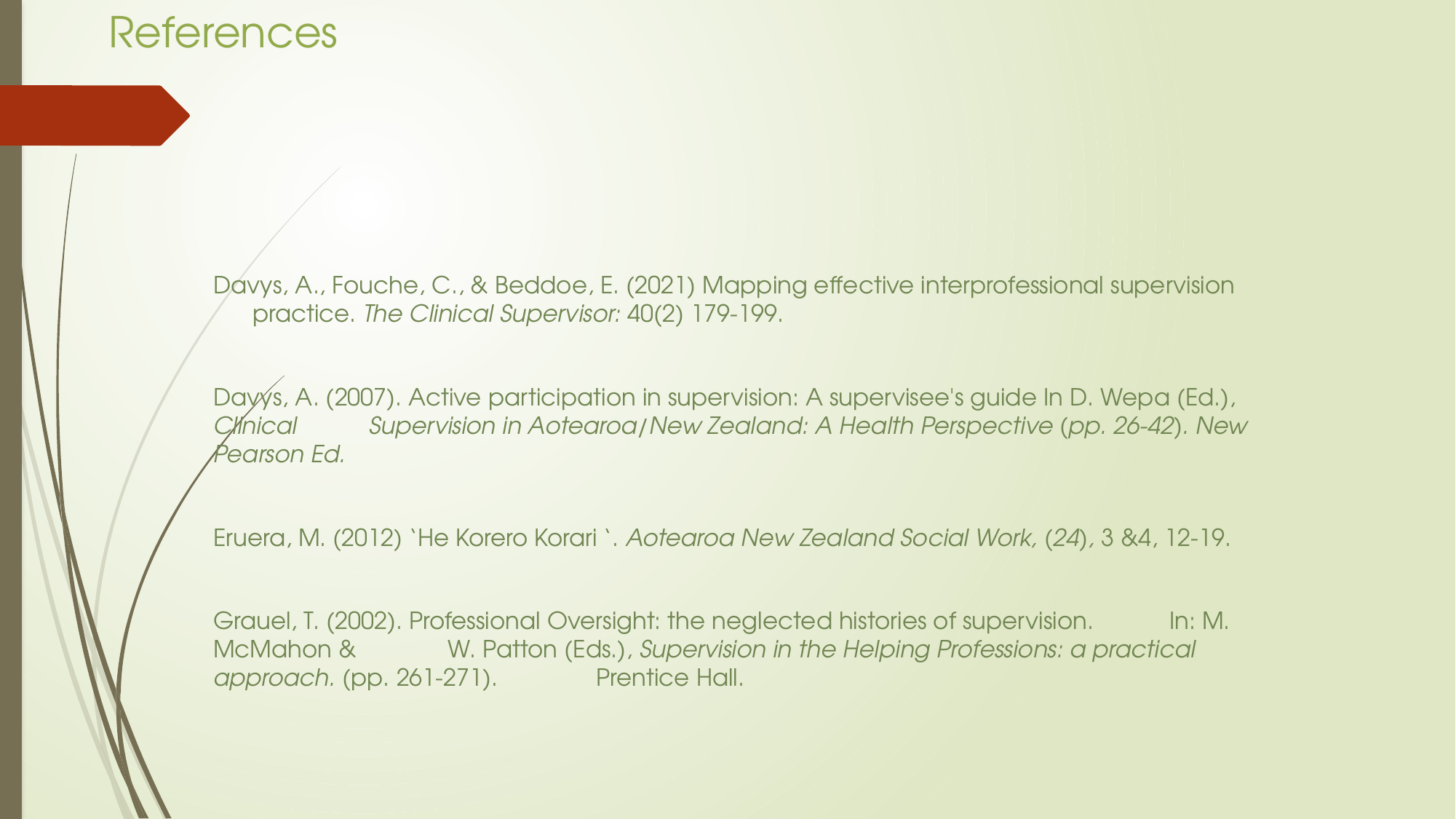

# References

Davys, A., Fouche, C., & Beddoe, E. (2021) Mapping effective interprofessional supervision                      practice. The Clinical Supervisor: 40(2) 179-199.

Davys, A. (2007). Active participation in supervision: A supervisee's guide In D. Wepa (Ed.), 	Clinical           Supervision in Aotearoa/New Zealand: A Health Perspective (pp. 26-42). New Pearson Ed.

Eruera, M. (2012) ‘He Korero Korari ‘. Aotearoa New Zealand Social Work, (24), 3 &4, 12-19.

Grauel, T. (2002). Professional Oversight: the neglected histories of supervision.	 In: M. 	McMahon &              W. Patton (Eds.), Supervision in the Helping Professions: a practical 	approach. (pp. 261-271).               Prentice Hall.